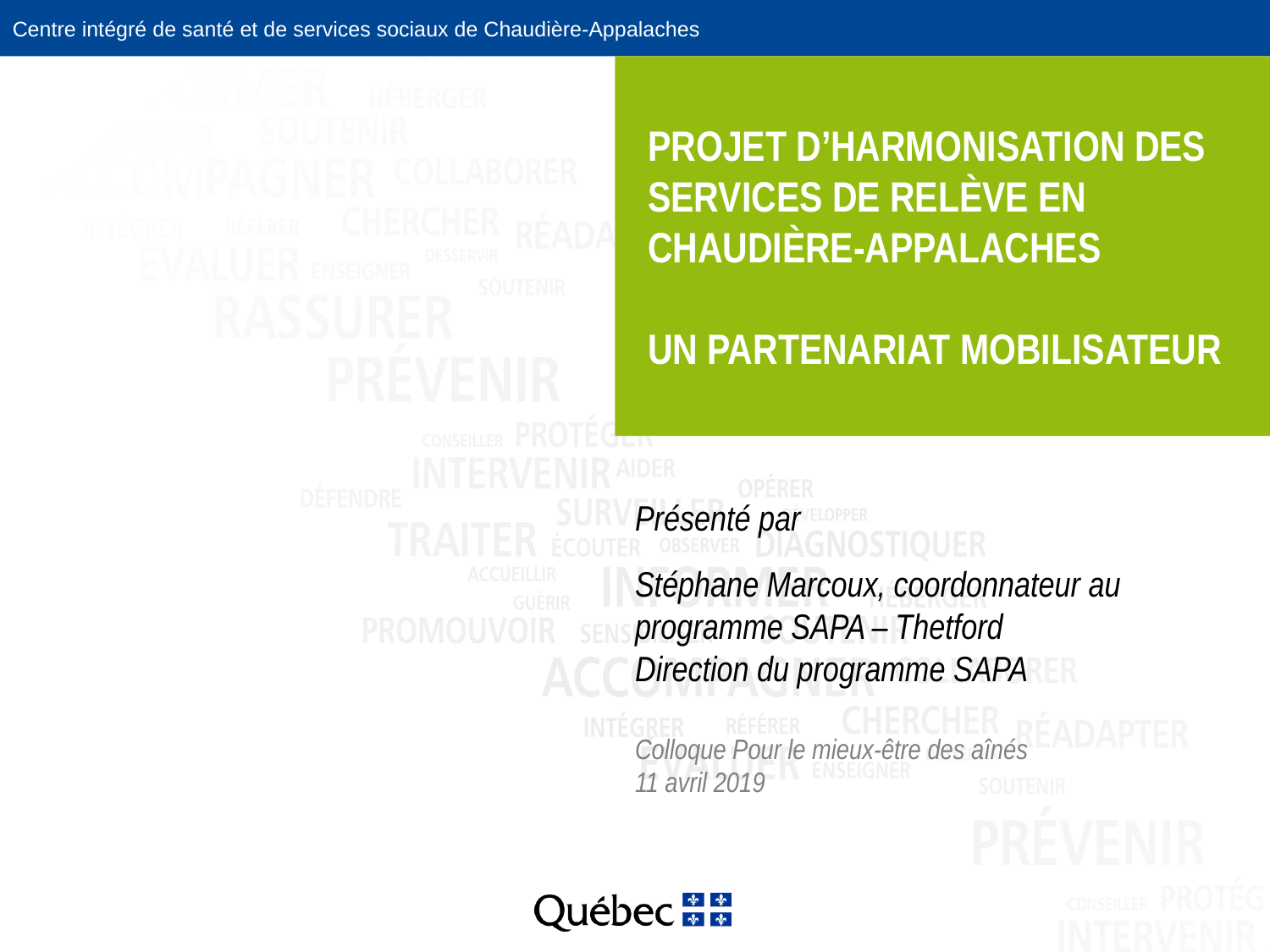

# Projet d’harmonisation des services de relève en Chaudière-Appalaches Un partenariat mobilisateur
Présenté par
Stéphane Marcoux, coordonnateur au programme SAPA – Thetford
Direction du programme SAPA

Colloque Pour le mieux-être des aînés
11 avril 2019